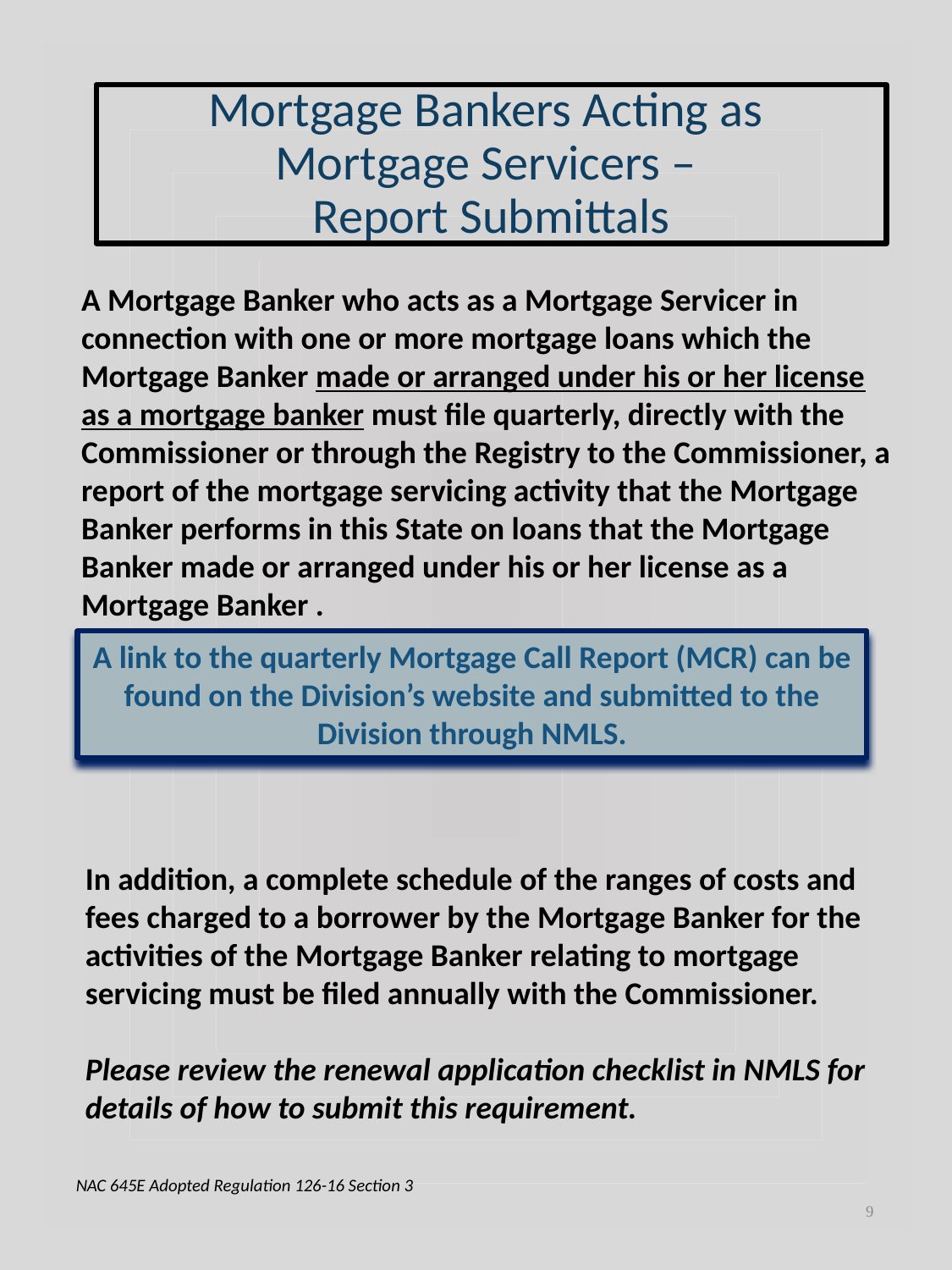

# Mortgage Bankers Acting as  Mortgage Servicers – Report Submittals
A Mortgage Banker who acts as a Mortgage Servicer in connection with one or more mortgage loans which the Mortgage Banker made or arranged under his or her license as a mortgage banker must file quarterly, directly with the Commissioner or through the Registry to the Commissioner, a report of the mortgage servicing activity that the Mortgage Banker performs in this State on loans that the Mortgage Banker made or arranged under his or her license as a Mortgage Banker .
A link to the quarterly Mortgage Call Report (MCR) can be found on the Division’s website and submitted to the Division through NMLS.
In addition, a complete schedule of the ranges of costs and fees charged to a borrower by the Mortgage Banker for the activities of the Mortgage Banker relating to mortgage servicing must be filed annually with the Commissioner.

Please review the renewal application checklist in NMLS for details of how to submit this requirement.

NAC 645E Adopted Regulation 126-16 Section 3
9